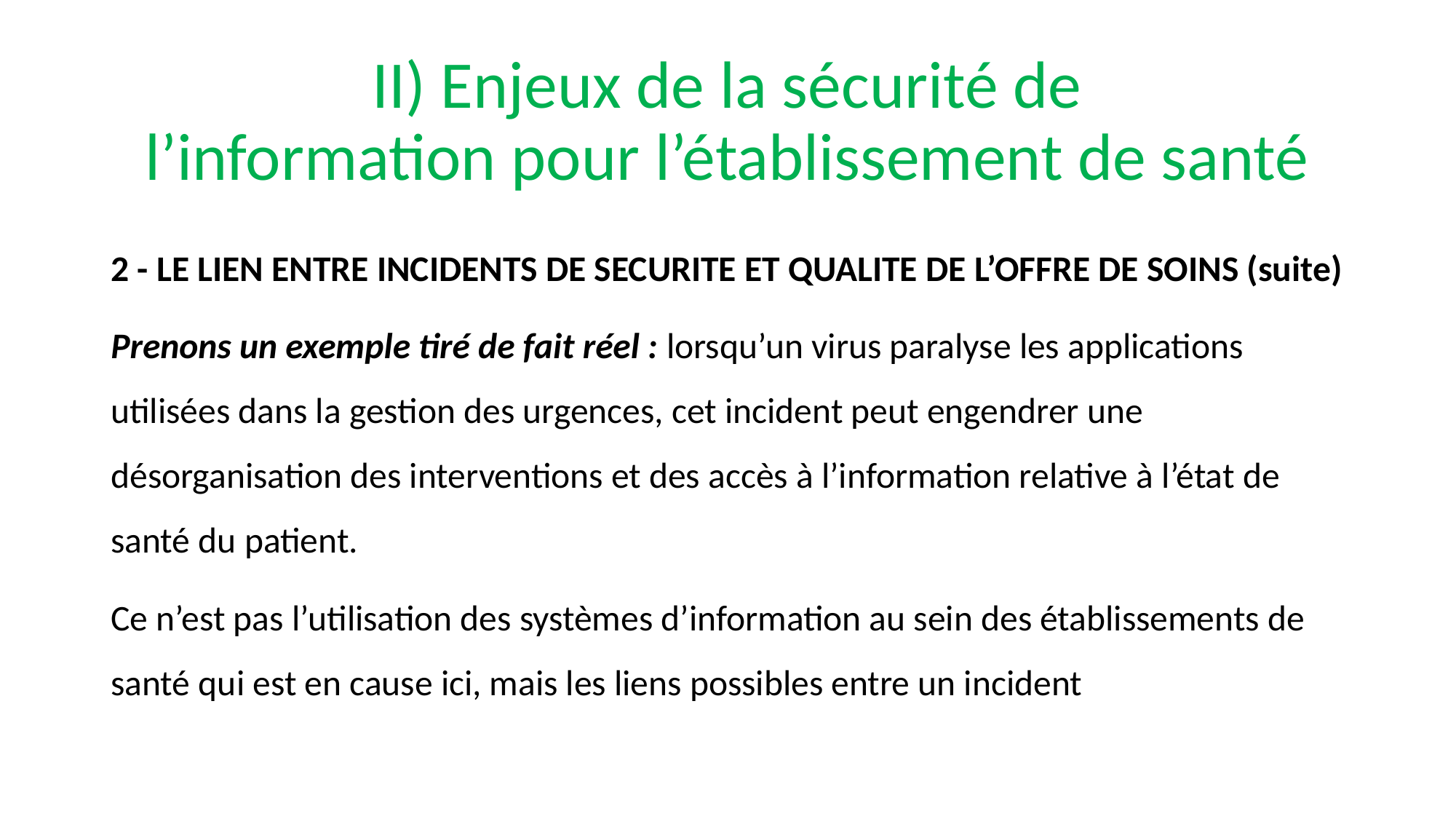

# II) Enjeux de la sécurité de l’information pour l’établissement de santé
2 - LE LIEN ENTRE INCIDENTS DE SECURITE ET QUALITE DE L’OFFRE DE SOINS (suite)
Prenons un exemple tiré de fait réel : lorsqu’un virus paralyse les applications utilisées dans la gestion des urgences, cet incident peut engendrer une désorganisation des interventions et des accès à l’information relative à l’état de santé du patient.
Ce n’est pas l’utilisation des systèmes d’information au sein des établissements de santé qui est en cause ici, mais les liens possibles entre un incident